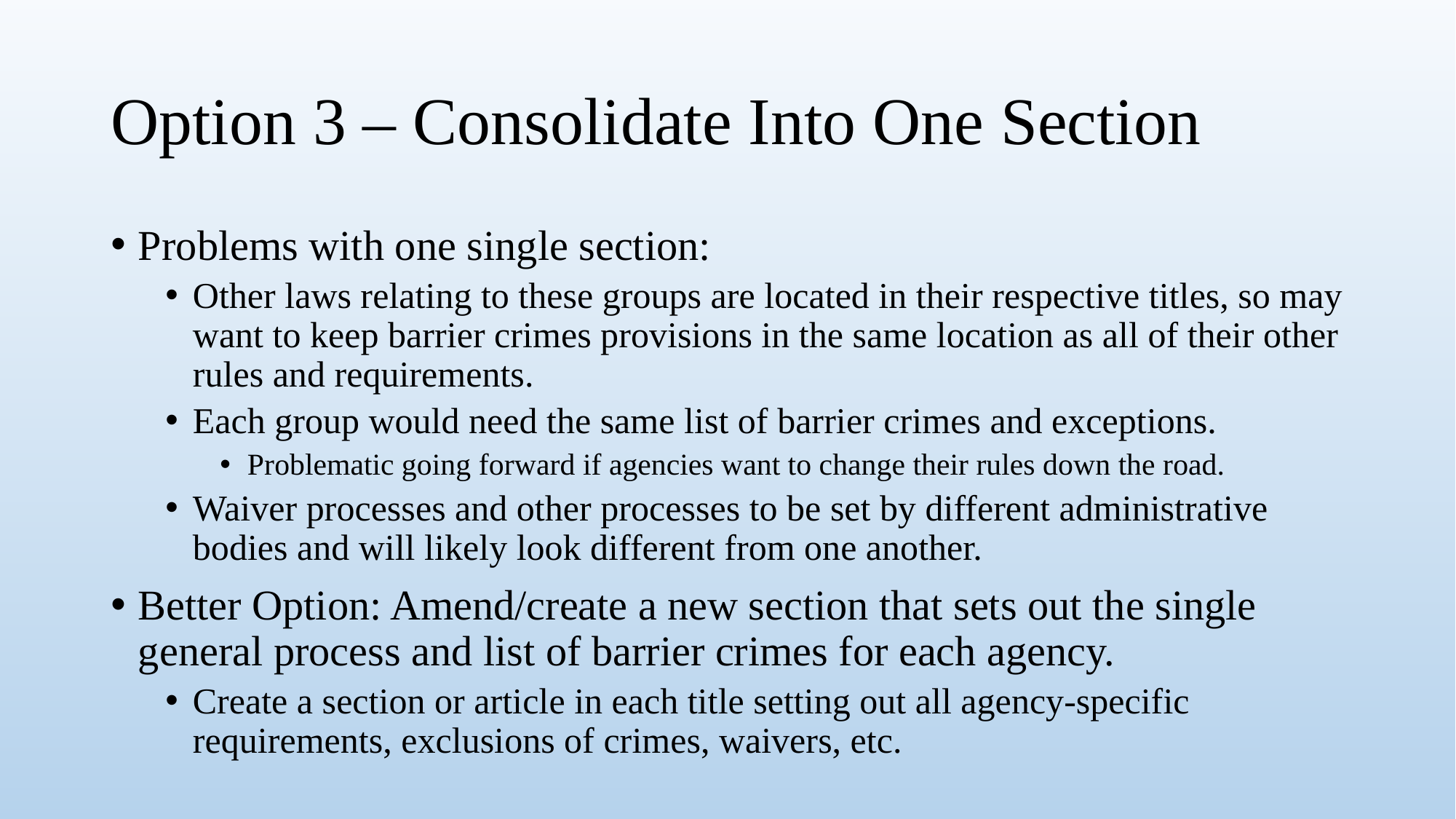

# Option 3 – Consolidate Into One Section
Problems with one single section:
Other laws relating to these groups are located in their respective titles, so may want to keep barrier crimes provisions in the same location as all of their other rules and requirements.
Each group would need the same list of barrier crimes and exceptions.
Problematic going forward if agencies want to change their rules down the road.
Waiver processes and other processes to be set by different administrative bodies and will likely look different from one another.
Better Option: Amend/create a new section that sets out the single general process and list of barrier crimes for each agency.
Create a section or article in each title setting out all agency-specific requirements, exclusions of crimes, waivers, etc.